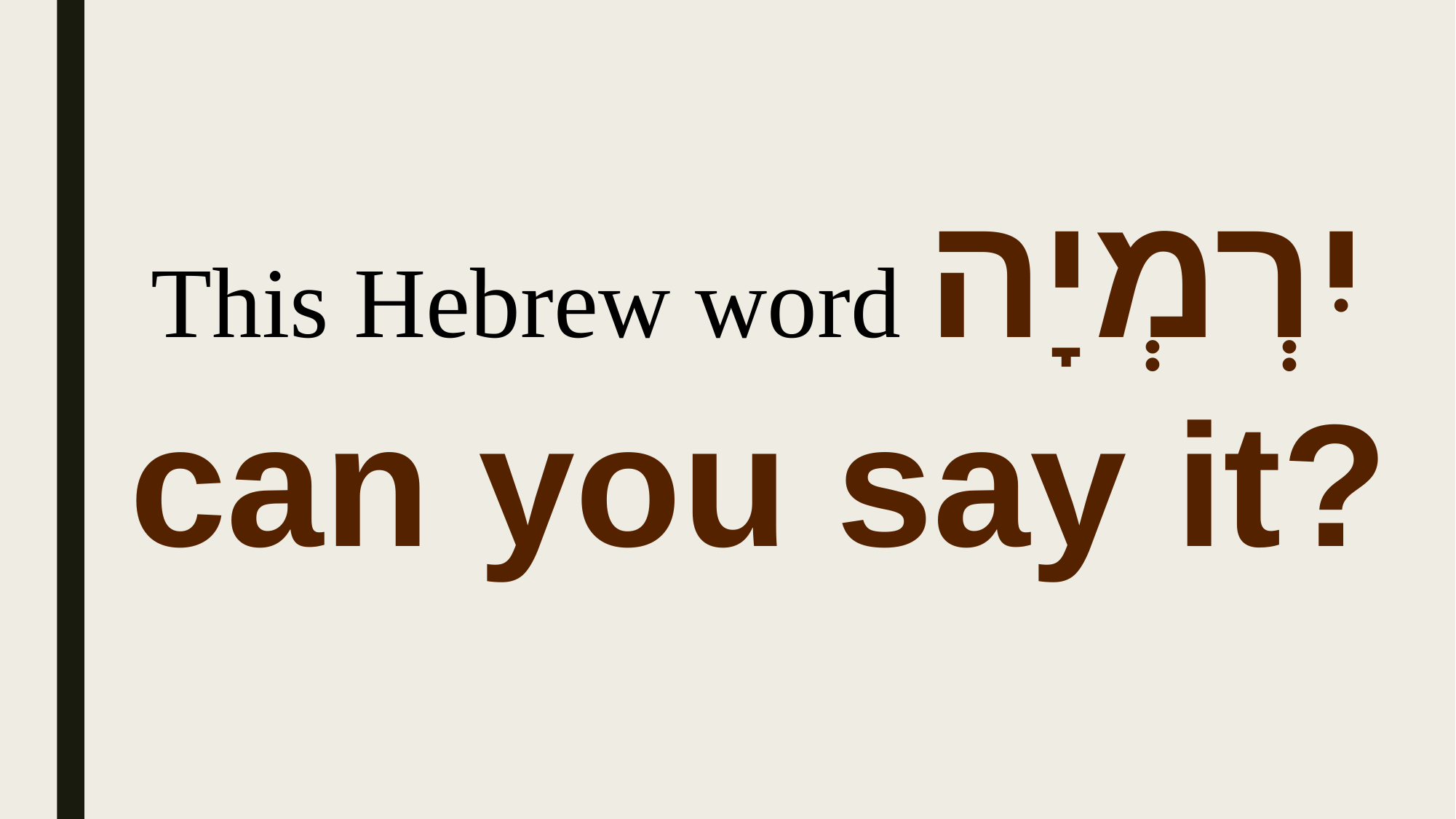

This Hebrew word יִרְמְיָה can you say it?